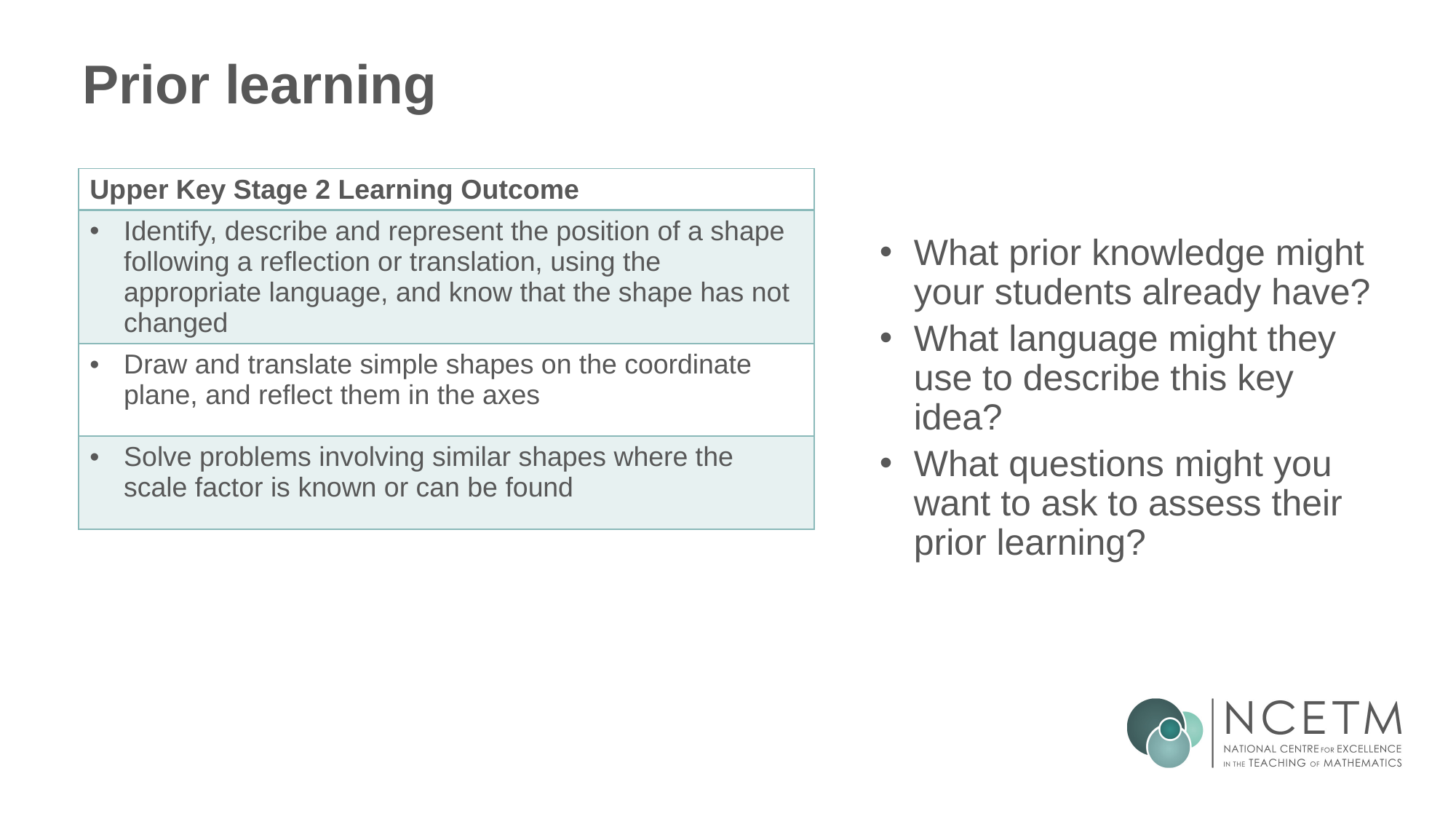

# Prior learning
| Upper Key Stage 2 Learning Outcome |
| --- |
| Identify, describe and represent the position of a shape following a reflection or translation, using the appropriate language, and know that the shape has not changed |
| Draw and translate simple shapes on the coordinate plane, and reflect them in the axes |
| Solve problems involving similar shapes where the scale factor is known or can be found |
What prior knowledge might your students already have?
What language might they use to describe this key idea?
What questions might you want to ask to assess their prior learning?